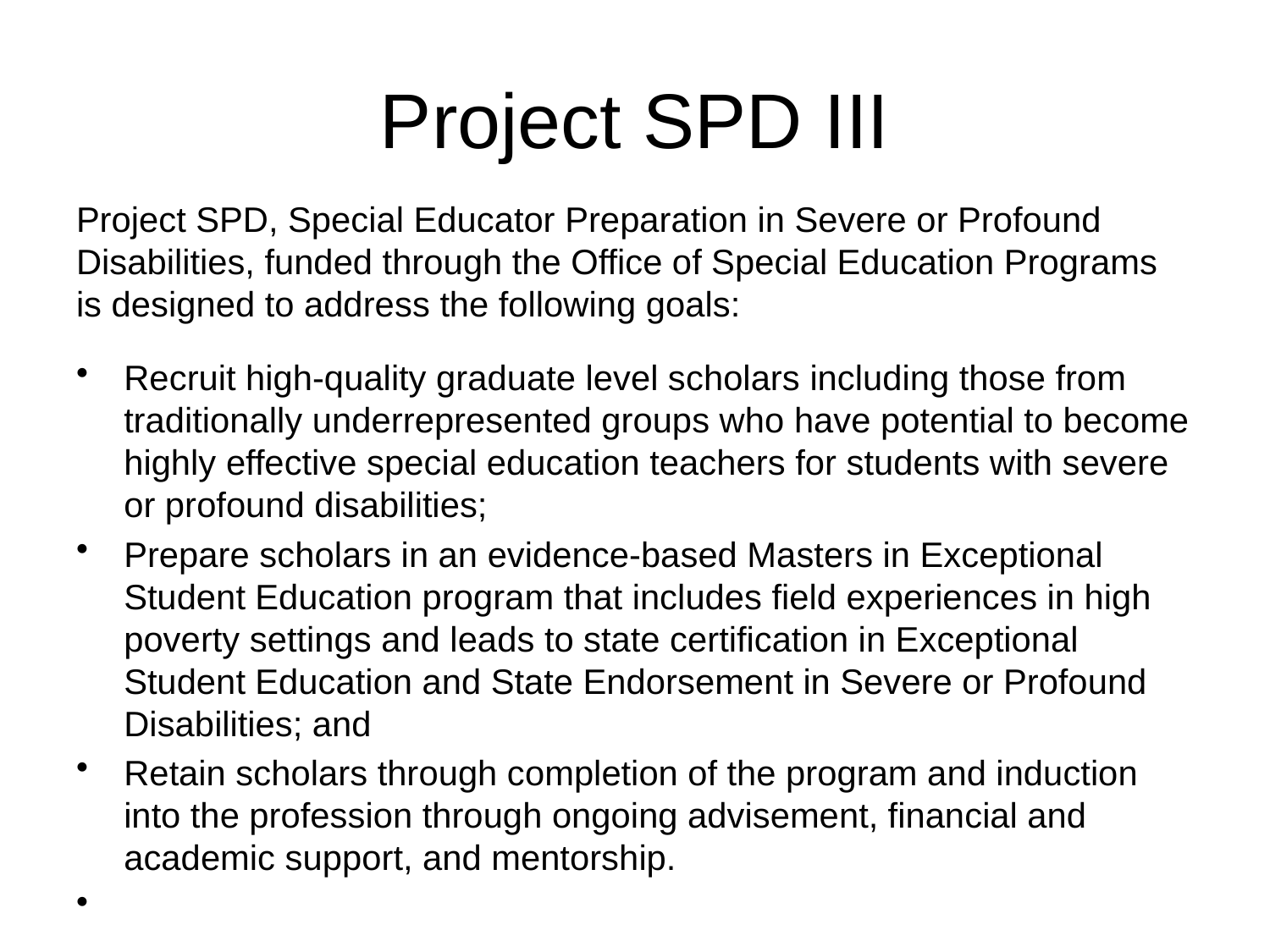

# Project SPD III
Project SPD, Special Educator Preparation in Severe or Profound Disabilities, funded through the Office of Special Education Programs  is designed to address the following goals:

Recruit high-quality graduate level scholars including those from traditionally underrepresented groups who have potential to become highly effective special education teachers for students with severe or profound disabilities;
Prepare scholars in an evidence-based Masters in Exceptional Student Education program that includes field experiences in high poverty settings and leads to state certification in Exceptional Student Education and State Endorsement in Severe or Profound Disabilities; and
Retain scholars through completion of the program and induction into the profession through ongoing advisement, financial and academic support, and mentorship.